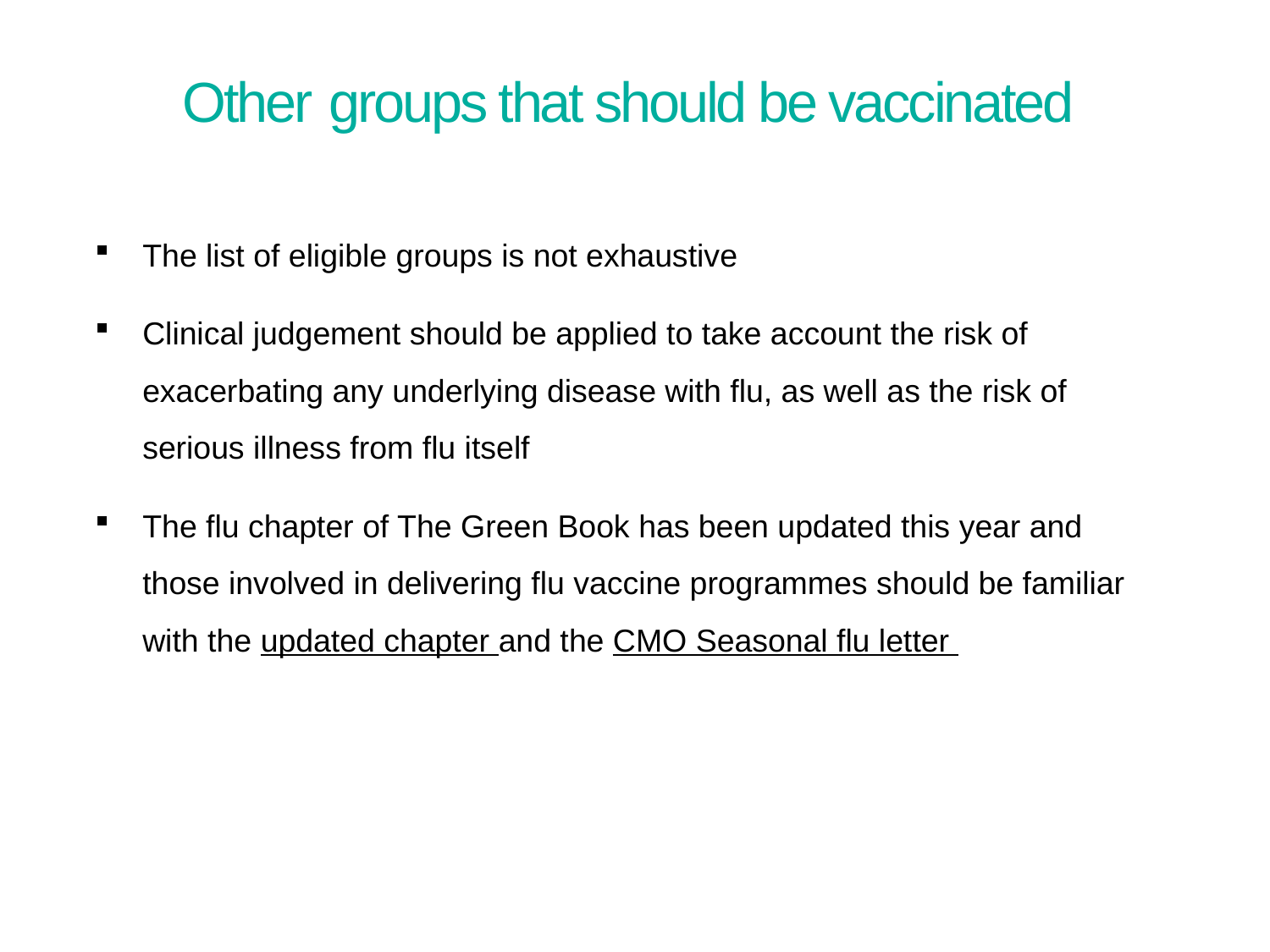

# Other groups that should be vaccinated
The list of eligible groups is not exhaustive
Clinical judgement should be applied to take account the risk of exacerbating any underlying disease with flu, as well as the risk of serious illness from flu itself
The flu chapter of The Green Book has been updated this year and those involved in delivering flu vaccine programmes should be familiar with the updated chapter and the CMO Seasonal flu letter